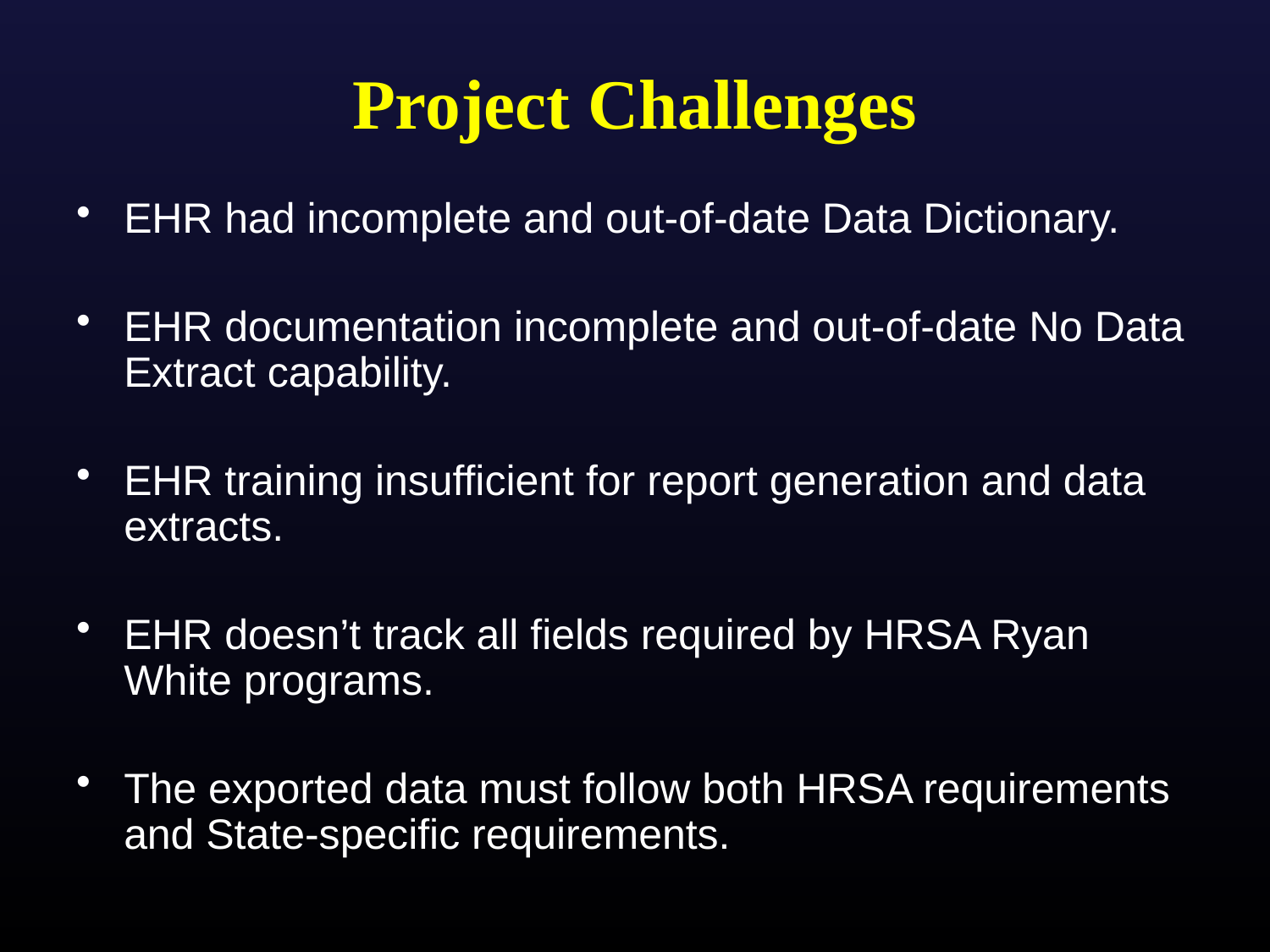

Project Challenges
EHR had incomplete and out-of-date Data Dictionary.

EHR documentation incomplete and out-of-date No Data Extract capability.

EHR training insufficient for report generation and data extracts.

EHR doesn’t track all fields required by HRSA Ryan White programs.

The exported data must follow both HRSA requirements and State-specific requirements.